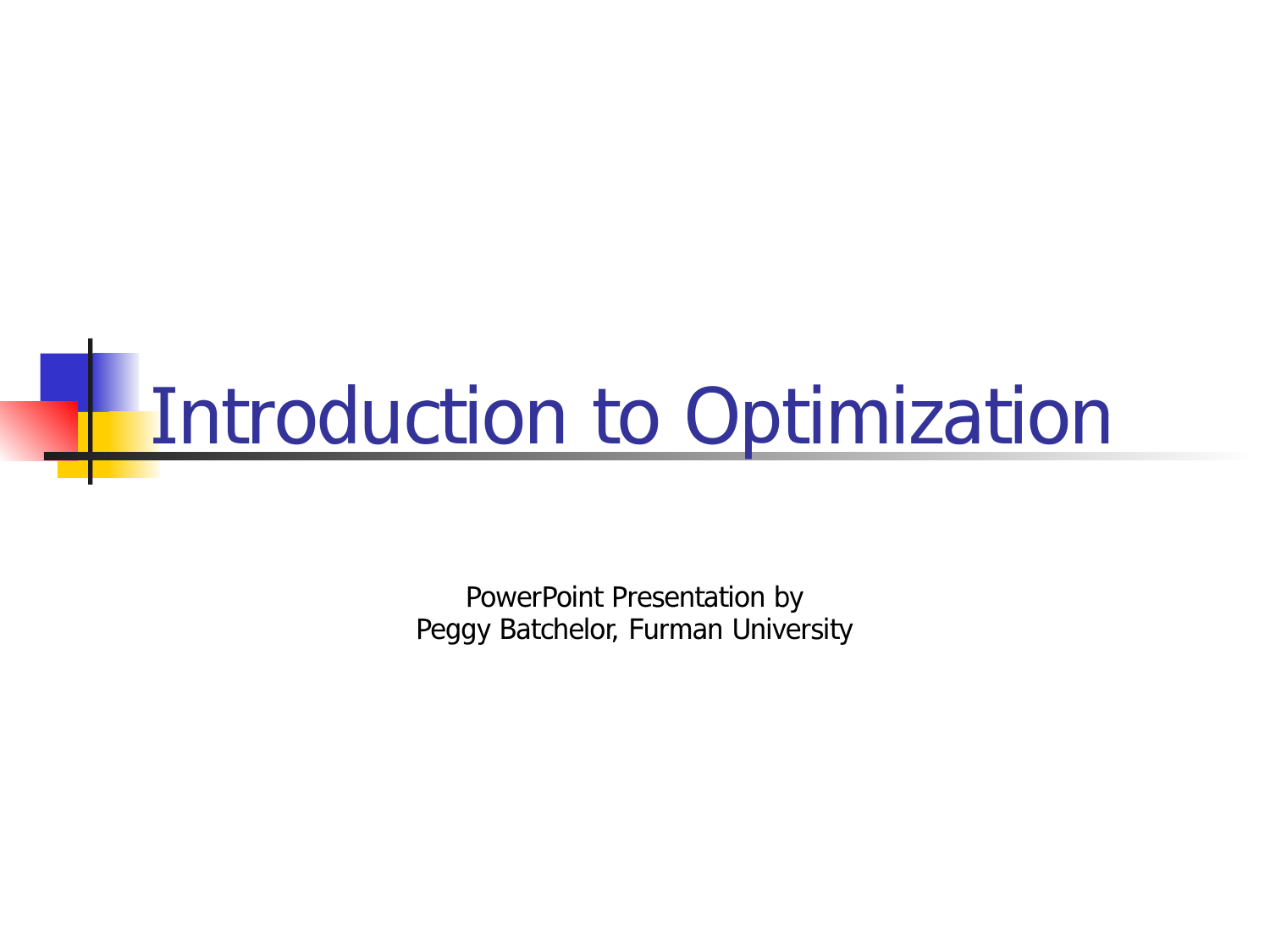

# Introduction to Optimization

PowerPoint Presentation by
Peggy Batchelor, Furman University